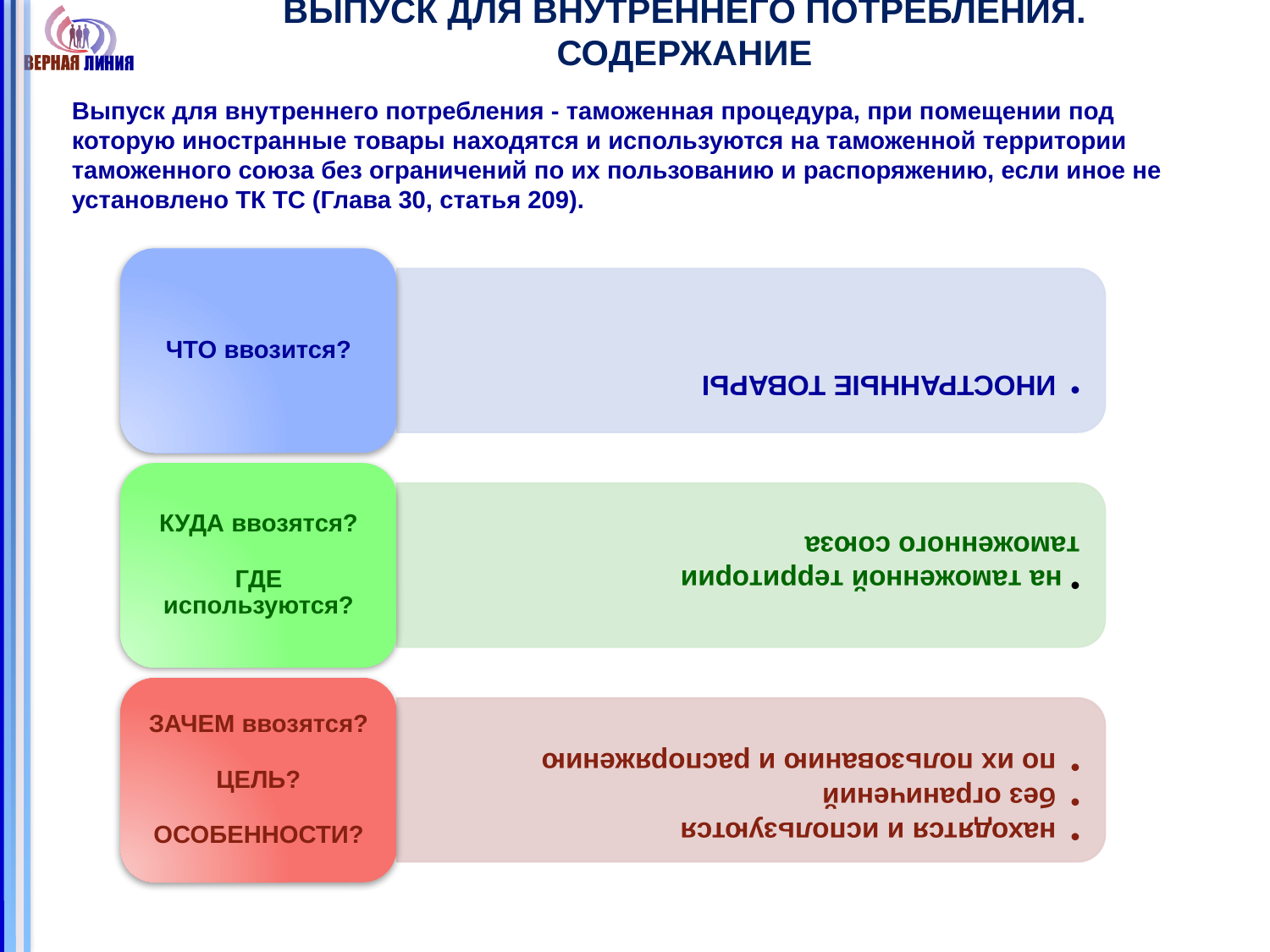

# Выпуск для внутреннего потребления. Содержание
Выпуск для внутреннего потребления - таможенная процедура, при помещении под которую иностранные товары находятся и используются на таможенной территории таможенного союза без ограничений по их пользованию и распоряжению, если иное не установлено ТК ТС (Глава 30, статья 209).

ИНОСТРАННЫЕ ТОВАРЫ

ЧТО ввозится?
 на таможенной территории                      таможенного союза
КУДА ввозятся?

ГДЕ используются?
находятся и используются
без ограничений
по их пользованию и распоряжению

ЗАЧЕМ ввозятся?

ЦЕЛЬ?

ОСОБЕННОСТИ?